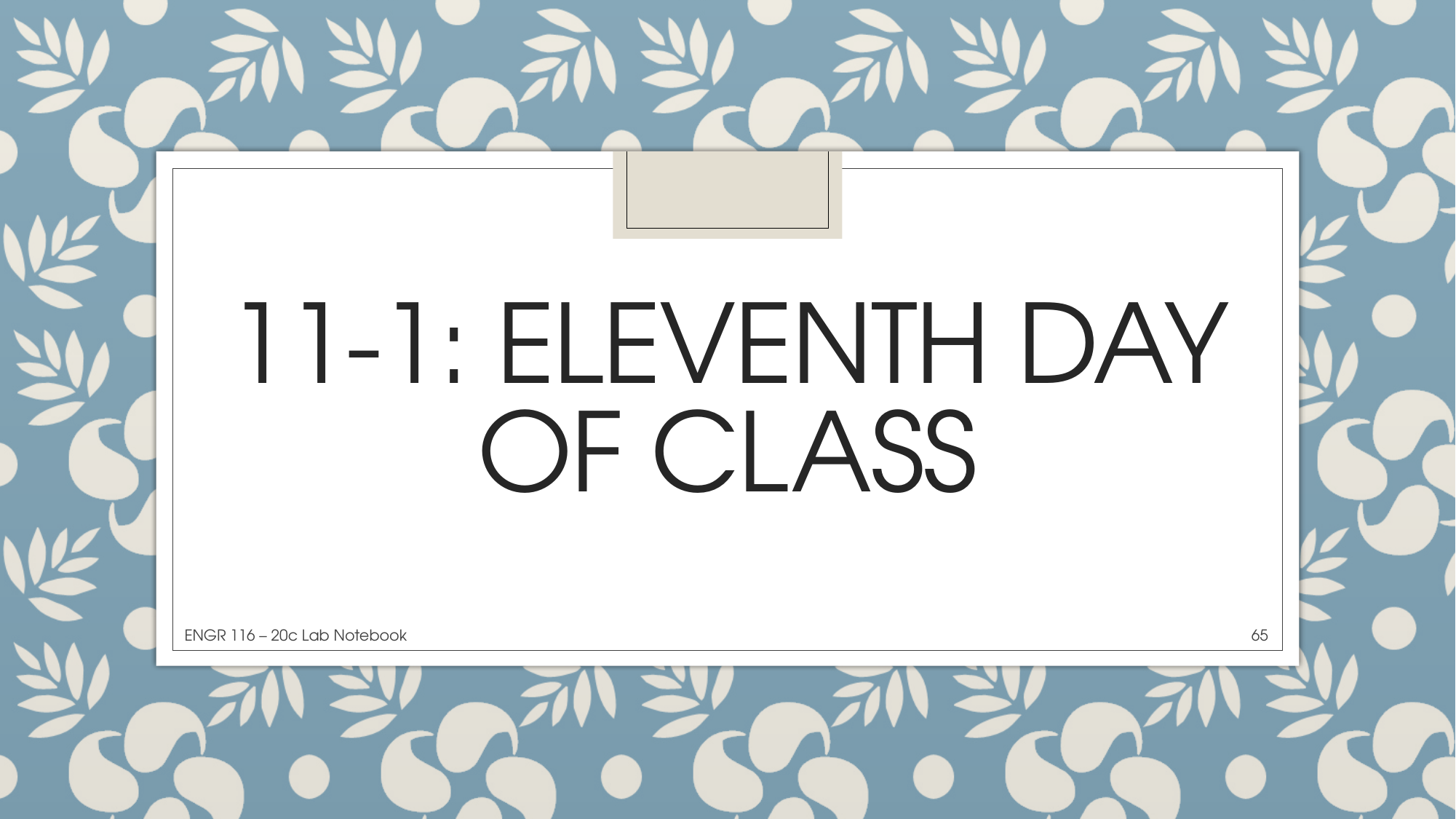

# 11-1: Eleventh Day of Class
ENGR 116 – 20c Lab Notebook
65